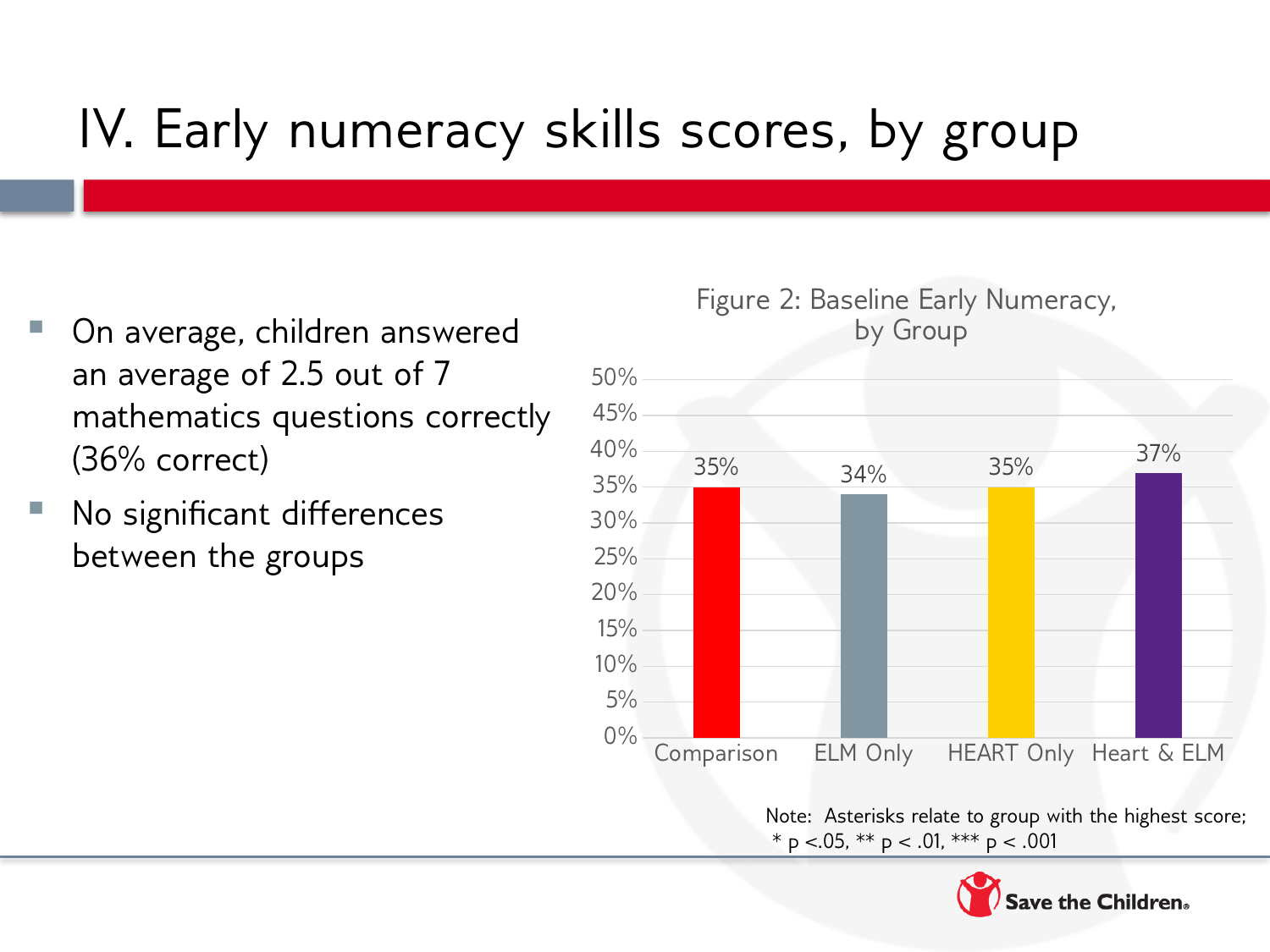

# IV. Early numeracy skills scores, by group

### Chart: Figure 2: Baseline Early Numeracy,
by Group

| Category |  |
|---|---|
| Comparison | 0.35 |
| ELM Only | 0.34 |
| HEART Only | 0.35 |
| Heart & ELM | 0.37 |
On average, children answered an average of 2.5 out of 7 mathematics questions correctly (36% correct)
No significant differences between the groups

Note:  Asterisks relate to group with the highest score;
 * p <.05, ** p < .01, *** p < .001